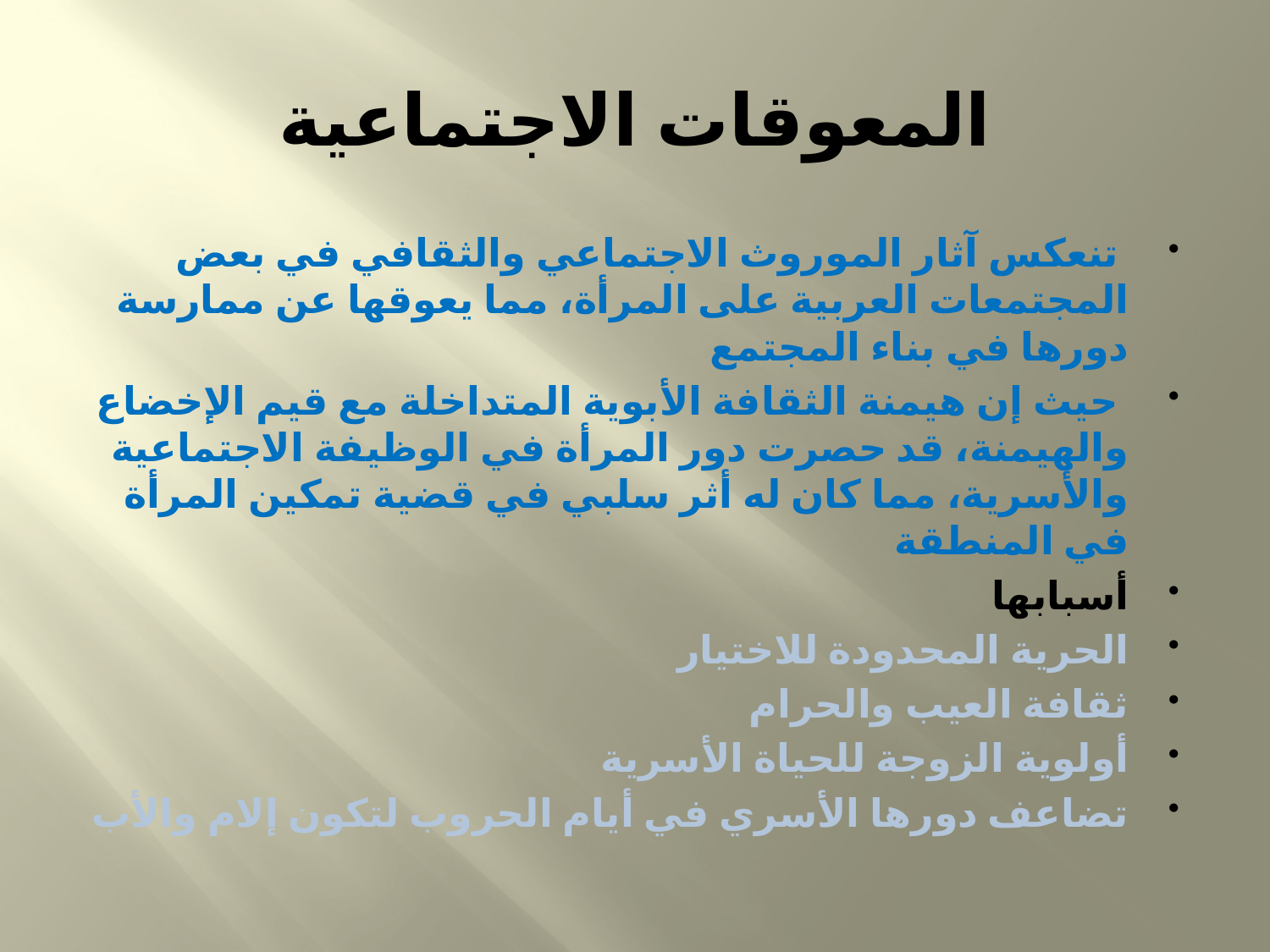

# المعوقات الاجتماعية
 تنعكس آثار الموروث الاجتماعي والثقافي في بعض المجتمعات العربية على المرأة، مما يعوقها عن ممارسة دورها في بناء المجتمع
 حيث إن هيمنة الثقافة الأبوية المتداخلة مع قيم الإخضاع والهيمنة، قد حصرت دور المرأة في الوظيفة الاجتماعية والأسرية، مما كان له أثر سلبي في قضية تمكين المرأة في المنطقة
أسبابها
الحرية المحدودة للاختيار
ثقافة العيب والحرام
أولوية الزوجة للحياة الأسرية
تضاعف دورها الأسري في أيام الحروب لتكون إلام والأب